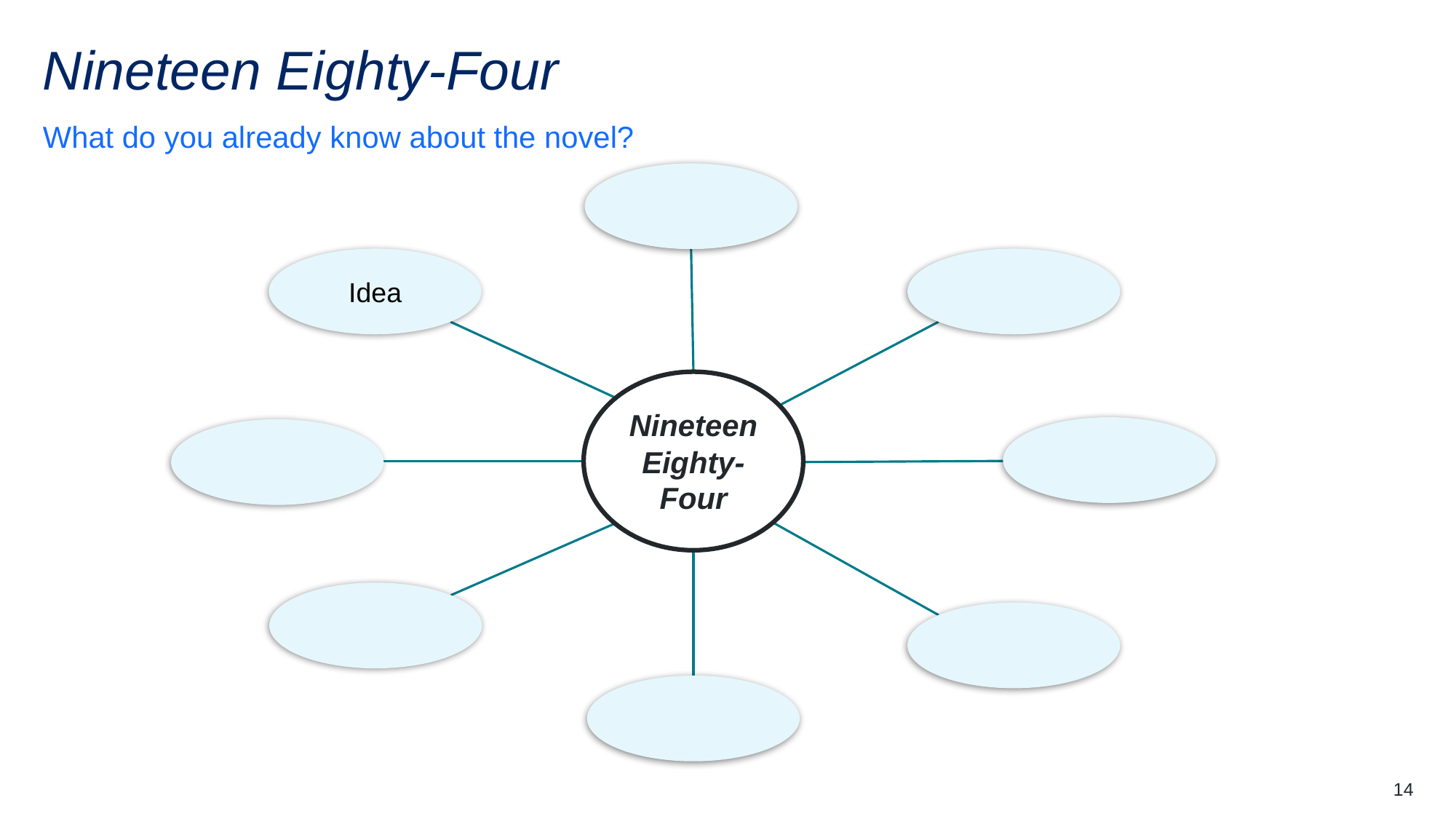

# Nineteen Eighty-Four
What do you already know about the novel?

Idea
Nineteen Eighty-Four
14